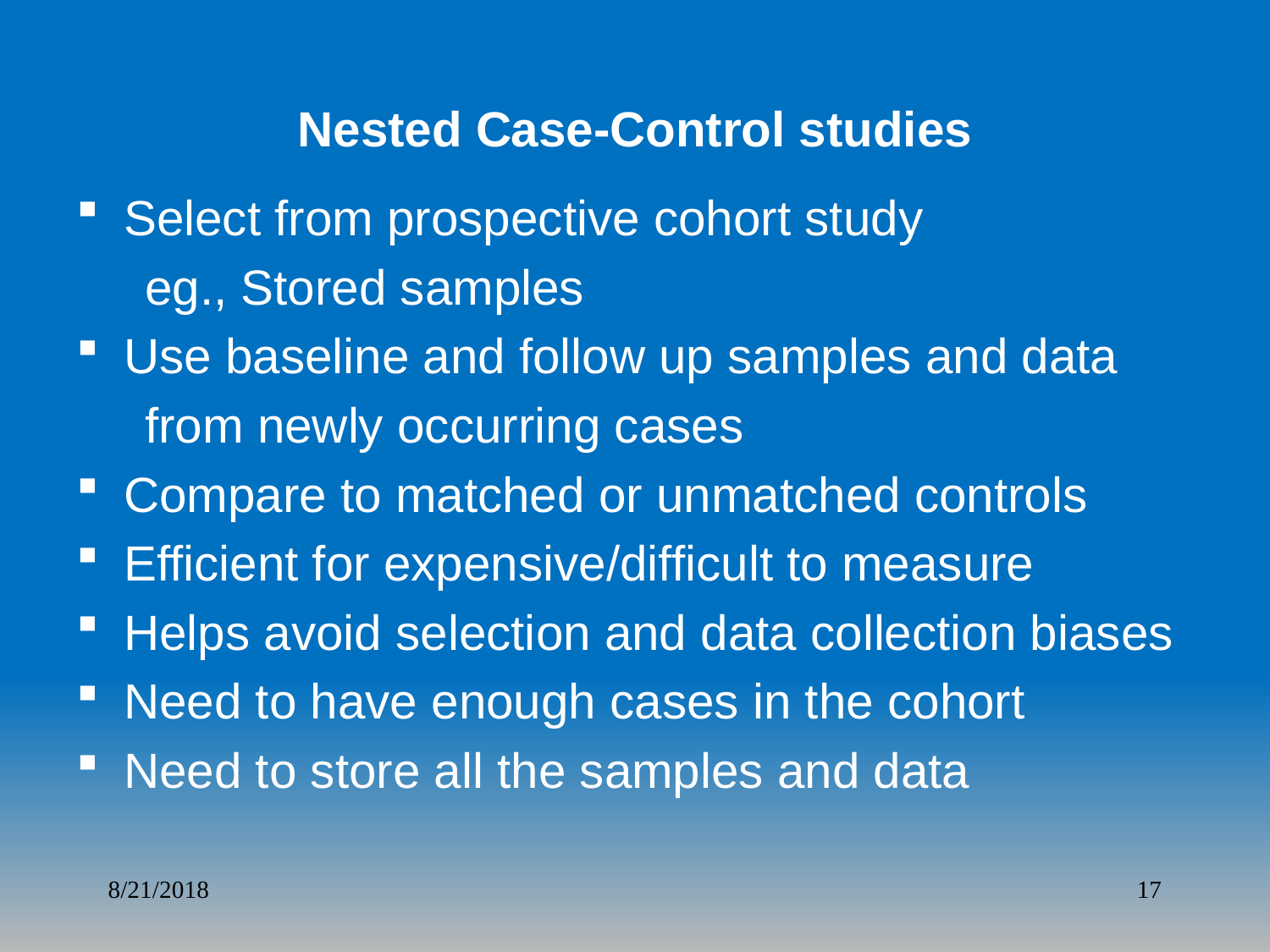

# Nested Case-Control studies
Select from prospective cohort study
     eg., Stored samples
Use baseline and follow up samples and data
     from newly occurring cases
Compare to matched or unmatched controls
Efficient for expensive/difficult to measure
Helps avoid selection and data collection biases
Need to have enough cases in the cohort
Need to store all the samples and data
8/21/2018
17